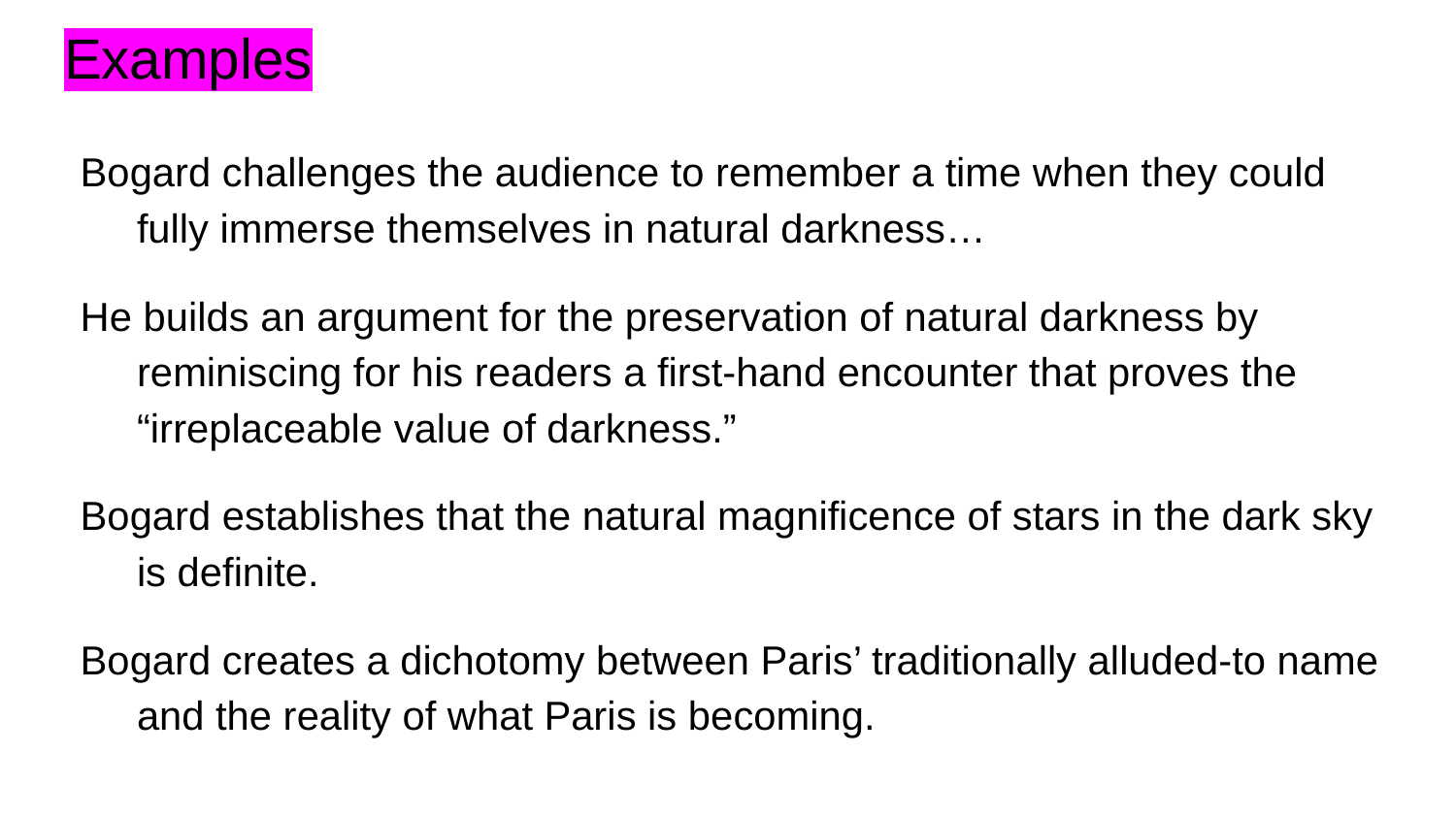

# Examples
Bogard challenges the audience to remember a time when they could fully immerse themselves in natural darkness…
He builds an argument for the preservation of natural darkness by reminiscing for his readers a first-hand encounter that proves the “irreplaceable value of darkness.”
Bogard establishes that the natural magnificence of stars in the dark sky is definite.
Bogard creates a dichotomy between Paris’ traditionally alluded-to name and the reality of what Paris is becoming.